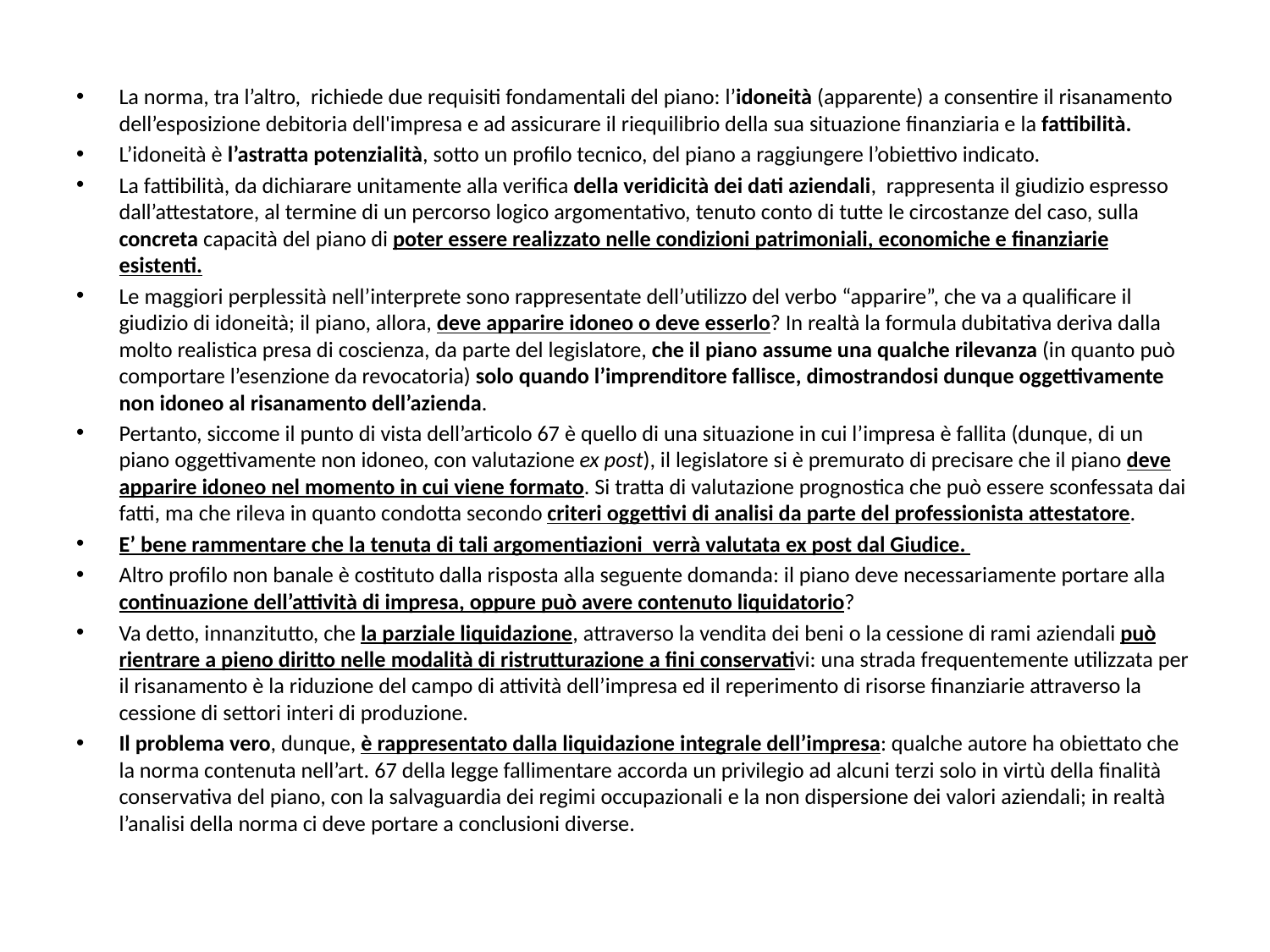

La norma, tra l’altro,  richiede due requisiti fondamentali del piano: l’idoneità (apparente) a consentire il risanamento dell’esposizione debitoria dell'impresa e ad assicurare il riequilibrio della sua situazione finanziaria e la fattibilità.
L’idoneità è l’astratta potenzialità, sotto un profilo tecnico, del piano a raggiungere l’obiettivo indicato.
La fattibilità, da dichiarare unitamente alla verifica della veridicità dei dati aziendali,  rappresenta il giudizio espresso dall’attestatore, al termine di un percorso logico argomentativo, tenuto conto di tutte le circostanze del caso, sulla concreta capacità del piano di poter essere realizzato nelle condizioni patrimoniali, economiche e finanziarie esistenti.
Le maggiori perplessità nell’interprete sono rappresentate dell’utilizzo del verbo “apparire”, che va a qualificare il giudizio di idoneità; il piano, allora, deve apparire idoneo o deve esserlo? In realtà la formula dubitativa deriva dalla molto realistica presa di coscienza, da parte del legislatore, che il piano assume una qualche rilevanza (in quanto può comportare l’esenzione da revocatoria) solo quando l’imprenditore fallisce, dimostrandosi dunque oggettivamente non idoneo al risanamento dell’azienda.
Pertanto, siccome il punto di vista dell’articolo 67 è quello di una situazione in cui l’impresa è fallita (dunque, di un piano oggettivamente non idoneo, con valutazione ex post), il legislatore si è premurato di precisare che il piano deve apparire idoneo nel momento in cui viene formato. Si tratta di valutazione prognostica che può essere sconfessata dai fatti, ma che rileva in quanto condotta secondo criteri oggettivi di analisi da parte del professionista attestatore.
E’ bene rammentare che la tenuta di tali argomentiazioni  verrà valutata ex post dal Giudice.
Altro profilo non banale è costituto dalla risposta alla seguente domanda: il piano deve necessariamente portare alla continuazione dell’attività di impresa, oppure può avere contenuto liquidatorio?
Va detto, innanzitutto, che la parziale liquidazione, attraverso la vendita dei beni o la cessione di rami aziendali può rientrare a pieno diritto nelle modalità di ristrutturazione a fini conservativi: una strada frequentemente utilizzata per il risanamento è la riduzione del campo di attività dell’impresa ed il reperimento di risorse finanziarie attraverso la cessione di settori interi di produzione.
Il problema vero, dunque, è rappresentato dalla liquidazione integrale dell’impresa: qualche autore ha obiettato che la norma contenuta nell’art. 67 della legge fallimentare accorda un privilegio ad alcuni terzi solo in virtù della finalità conservativa del piano, con la salvaguardia dei regimi occupazionali e la non dispersione dei valori aziendali; in realtà l’analisi della norma ci deve portare a conclusioni diverse.